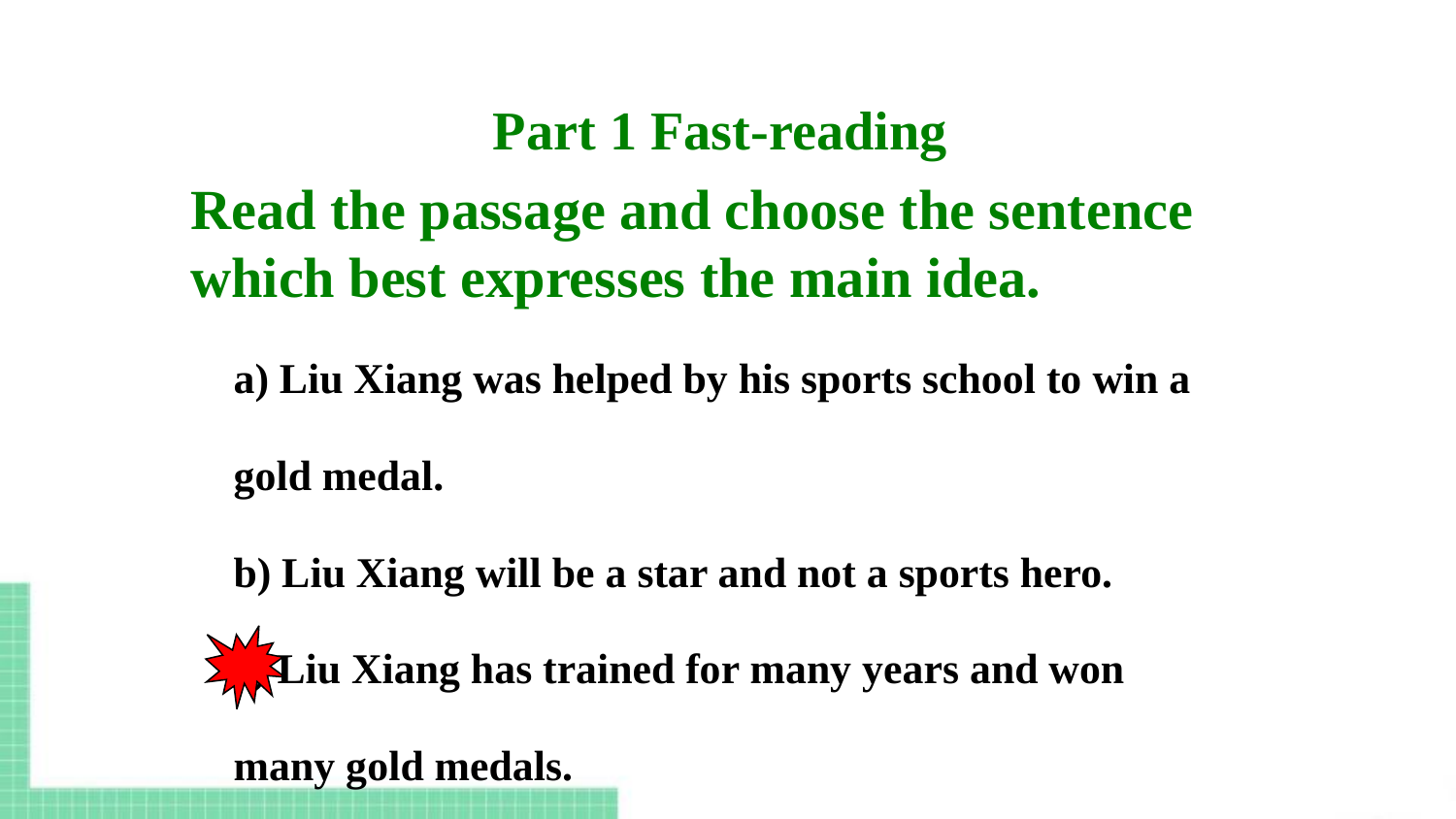

Part 1 Fast-reading
Read the passage and choose the sentence which best expresses the main idea.
a) Liu Xiang was helped by his sports school to win a gold medal.
b) Liu Xiang will be a star and not a sports hero.
c) Liu Xiang has trained for many years and won many gold medals.